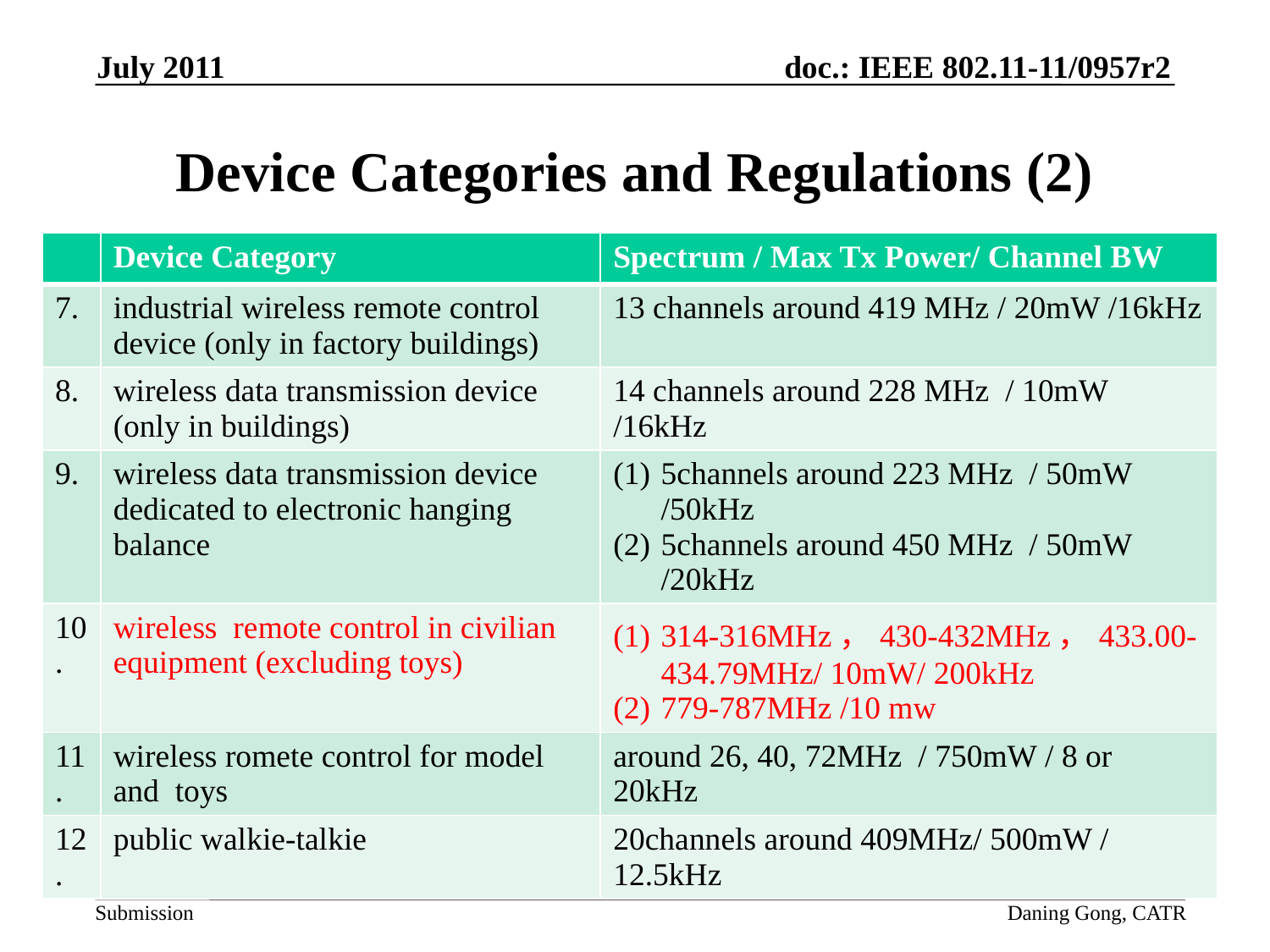

July 2011
# Device Categories and Regulations (2)
|  | Device Category | Spectrum / Max Tx Power/ Channel BW |
| --- | --- | --- |
| 7. | industrial wireless remote control device (only in factory buildings) | 13 channels around 419 MHz / 20mW /16kHz |
| 8. | wireless data transmission device (only in buildings) | 14 channels around 228 MHz / 10mW /16kHz |
| 9. | wireless data transmission device dedicated to electronic hanging balance | 5channels around 223 MHz / 50mW /50kHz 5channels around 450 MHz / 50mW /20kHz |
| 10. | wireless remote control in civilian equipment (excluding toys) | 314-316MHz，430-432MHz，433.00-434.79MHz/ 10mW/ 200kHz 779-787MHz /10 mw |
| 11. | wireless romete control for model and toys | around 26, 40, 72MHz / 750mW / 8 or 20kHz |
| 12. | public walkie-talkie | 20channels around 409MHz/ 500mW / 12.5kHz |
Daning Gong, CATR